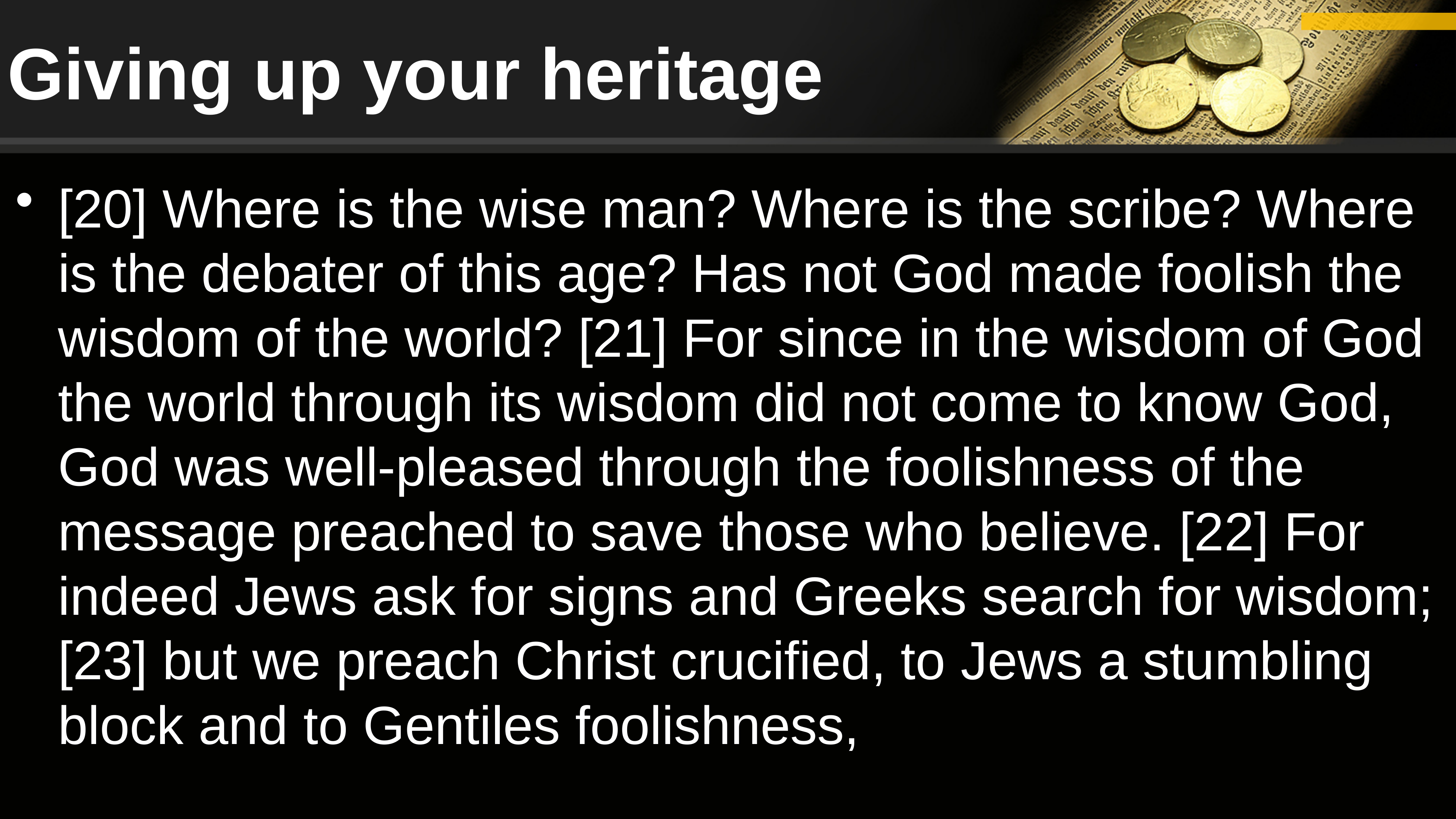

# Giving up your heritage
[20] Where is the wise man? Where is the scribe? Where is the debater of this age? Has not God made foolish the wisdom of the world? [21] For since in the wisdom of God the world through its wisdom did not come to know God, God was well-pleased through the foolishness of the message preached to save those who believe. [22] For indeed Jews ask for signs and Greeks search for wisdom; [23] but we preach Christ crucified, to Jews a stumbling block and to Gentiles foolishness,